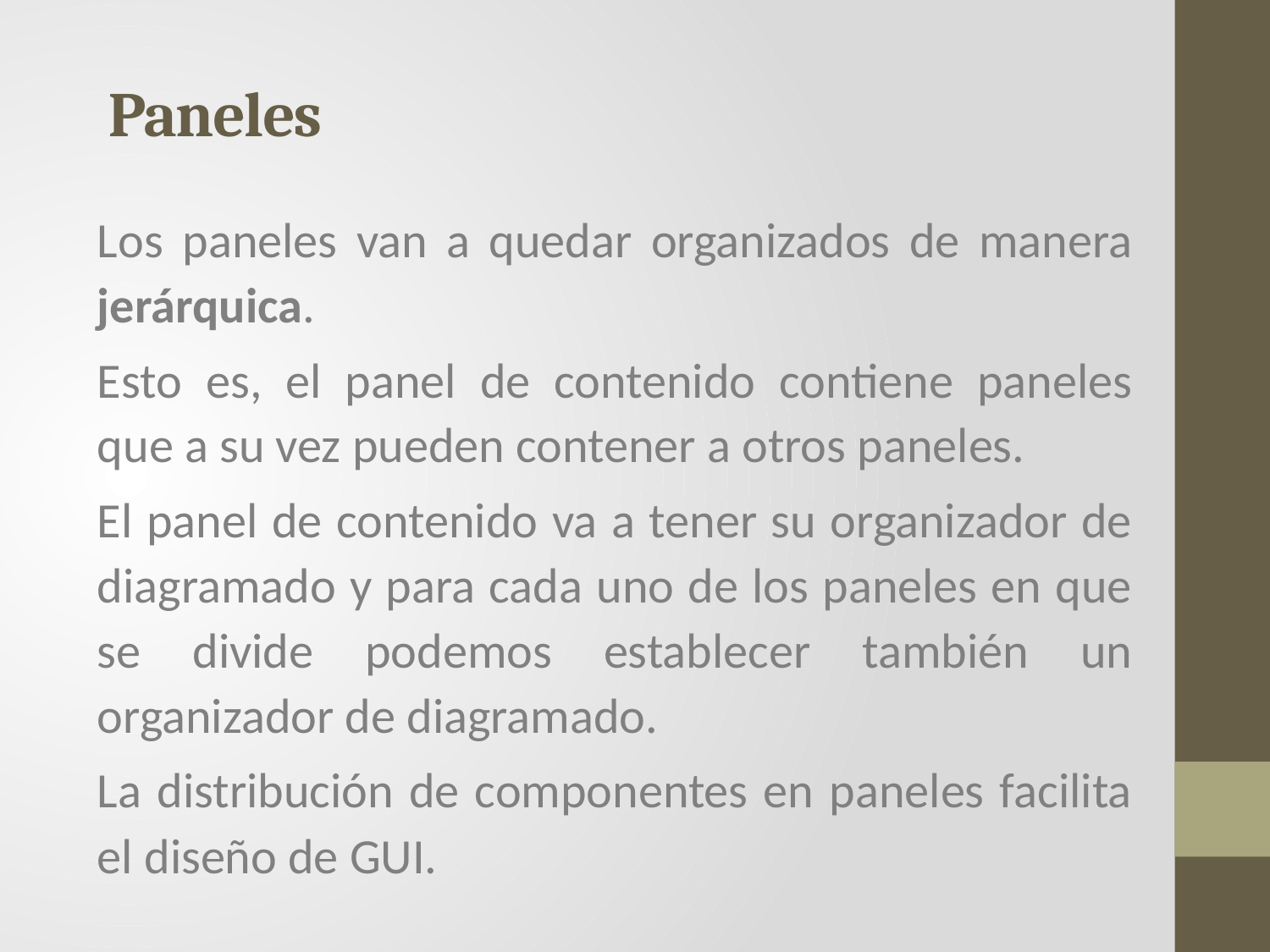

# Paneles
Los paneles van a quedar organizados de manera jerárquica.
Esto es, el panel de contenido contiene paneles que a su vez pueden contener a otros paneles.
El panel de contenido va a tener su organizador de diagramado y para cada uno de los paneles en que se divide podemos establecer también un organizador de diagramado.
La distribución de componentes en paneles facilita el diseño de GUI.